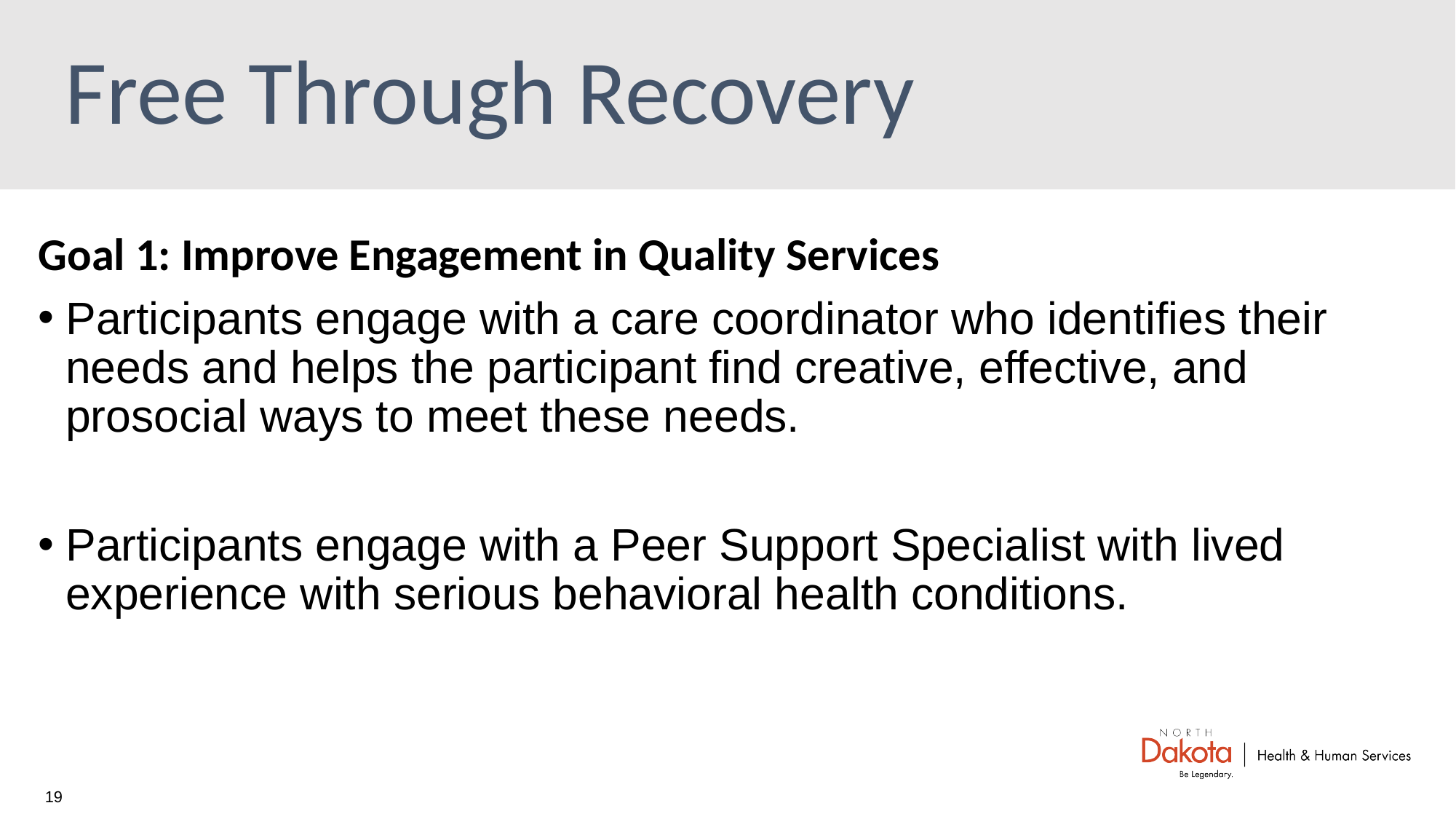

# Free Through Recovery
Goal 1: Improve Engagement in Quality Services
Participants engage with a care coordinator who identifies their needs and helps the participant find creative, effective, and prosocial ways to meet these needs.​

Participants engage with a Peer Support Specialist with lived experience with serious behavioral health conditions.
19